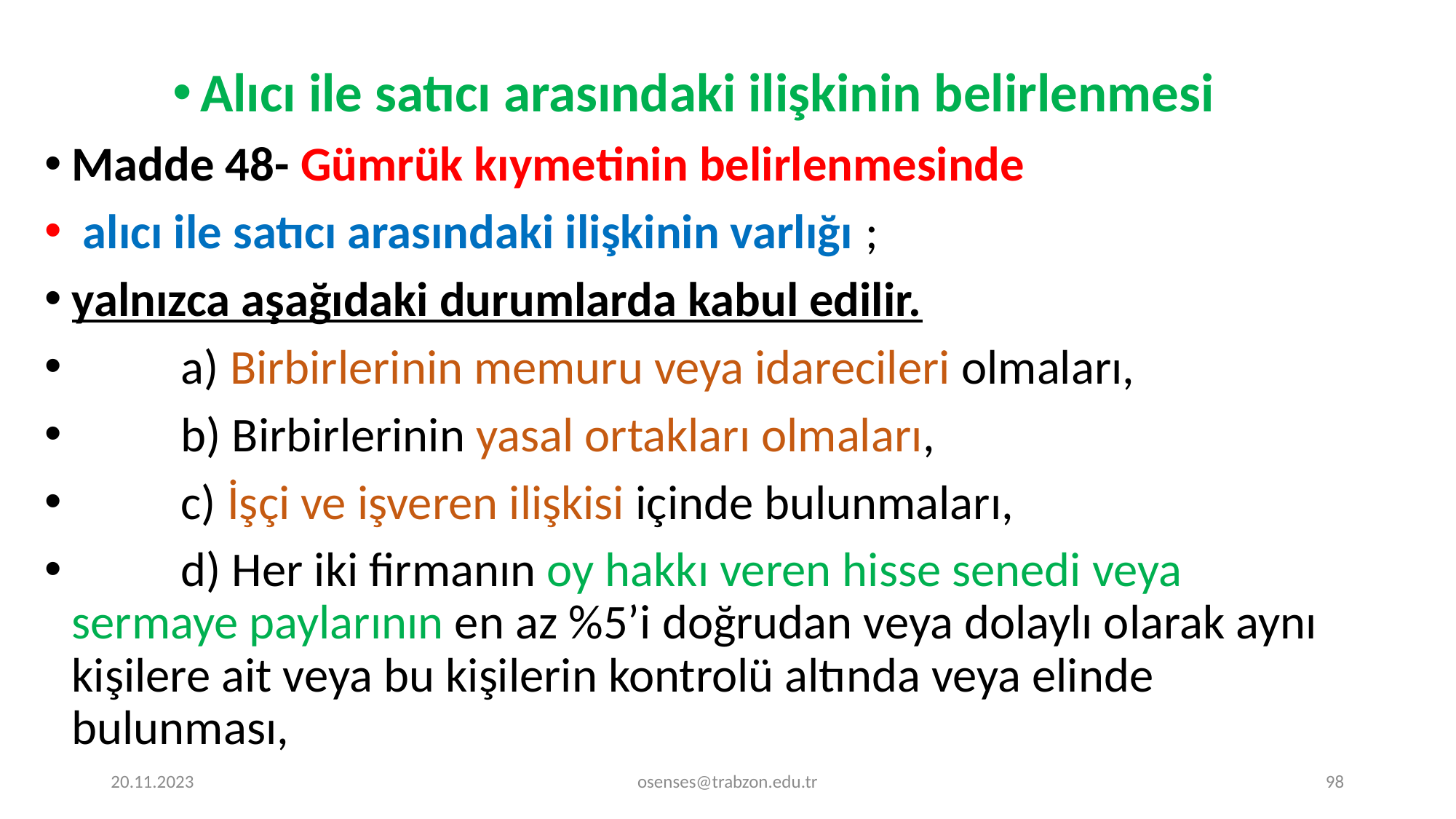

Alıcı ile satıcı arasındaki ilişkinin belirlenmesi
Madde 48- Gümrük kıymetinin belirlenmesinde
 alıcı ile satıcı arasındaki ilişkinin varlığı ;
yalnızca aşağıdaki durumlarda kabul edilir.
	a) Birbirlerinin memuru veya idarecileri olmaları,
	b) Birbirlerinin yasal ortakları olmaları,
	c) İşçi ve işveren ilişkisi içinde bulunmaları,
	d) Her iki firmanın oy hakkı veren hisse senedi veya sermaye paylarının en az %5’i doğrudan veya dolaylı olarak aynı kişilere ait veya bu kişilerin kontrolü altında veya elinde bulunması,

20.11.2023
osenses@trabzon.edu.tr
98